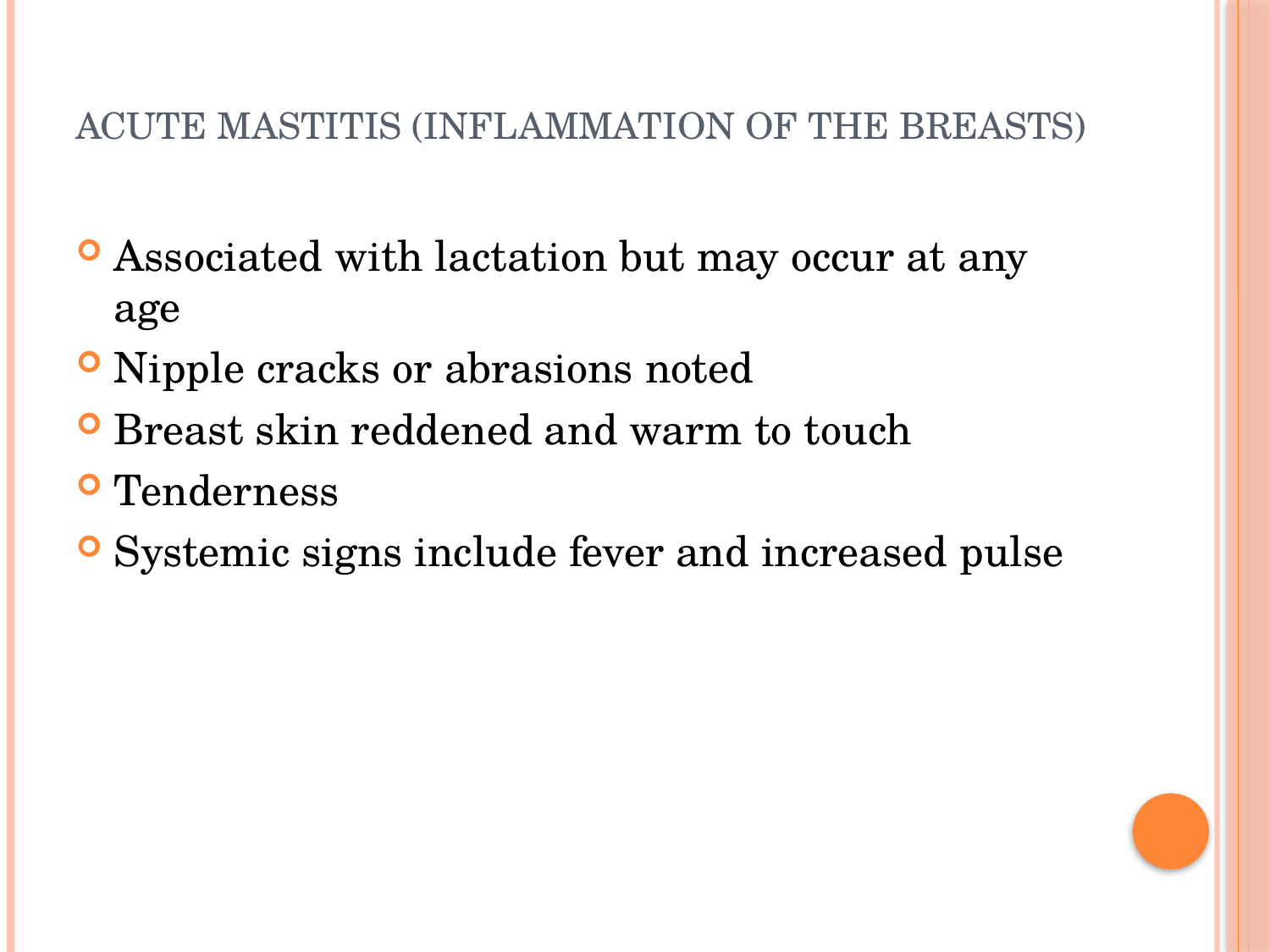

# Acute Mastitis (Inflammation of the Breasts)
Associated with lactation but may occur at any age
Nipple cracks or abrasions noted
Breast skin reddened and warm to touch
Tenderness
Systemic signs include fever and increased pulse